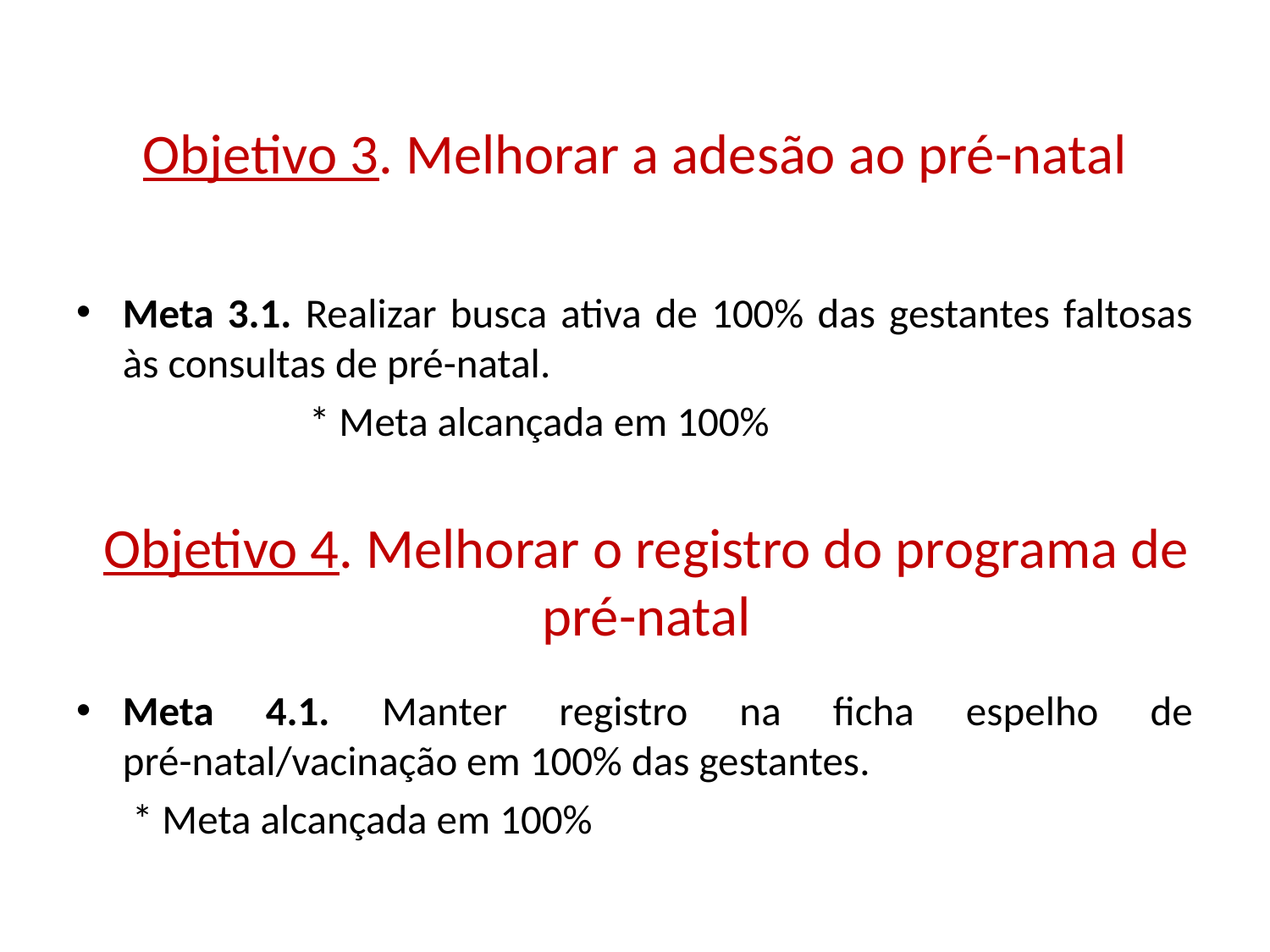

# Objetivo 3. Melhorar a adesão ao pré-natal

Meta 3.1. Realizar busca ativa de 100% das gestantes faltosas às consultas de pré-natal.
                         * Meta alcançada em 100%

Meta 4.1. Manter registro na ficha espelho de pré-natal/vacinação em 100% das gestantes.
			 * Meta alcançada em 100%

Objetivo 4. Melhorar o registro do programa de pré-natal